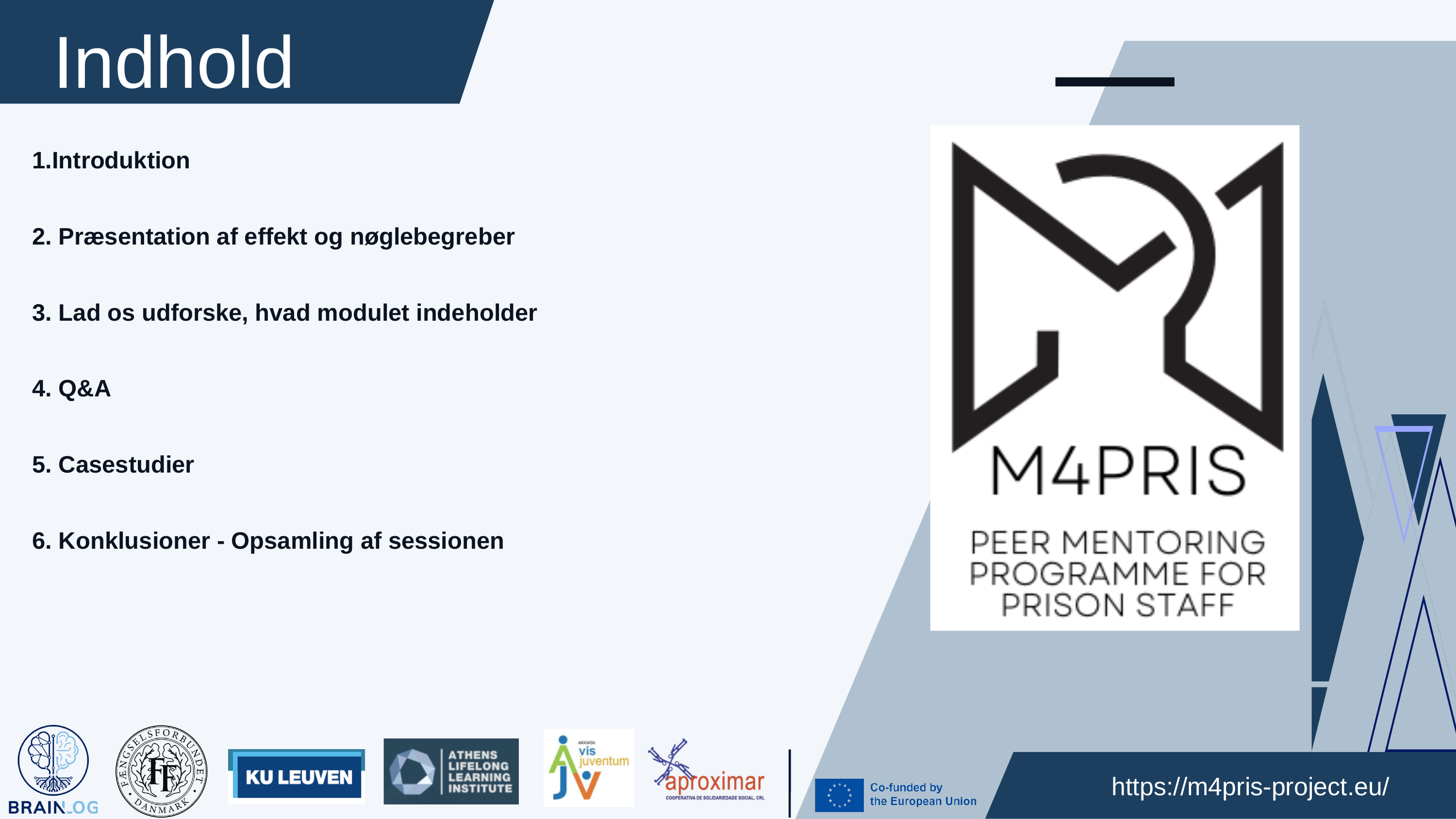

Indhold

1.Introduktion

2. Præsentation af effekt og nøglebegreber

3. Lad os udforske, hvad modulet indeholder

4. Q&A

5. Casestudier

6. Konklusioner - Opsamling af sessionen

 https://m4pris-project.eu/